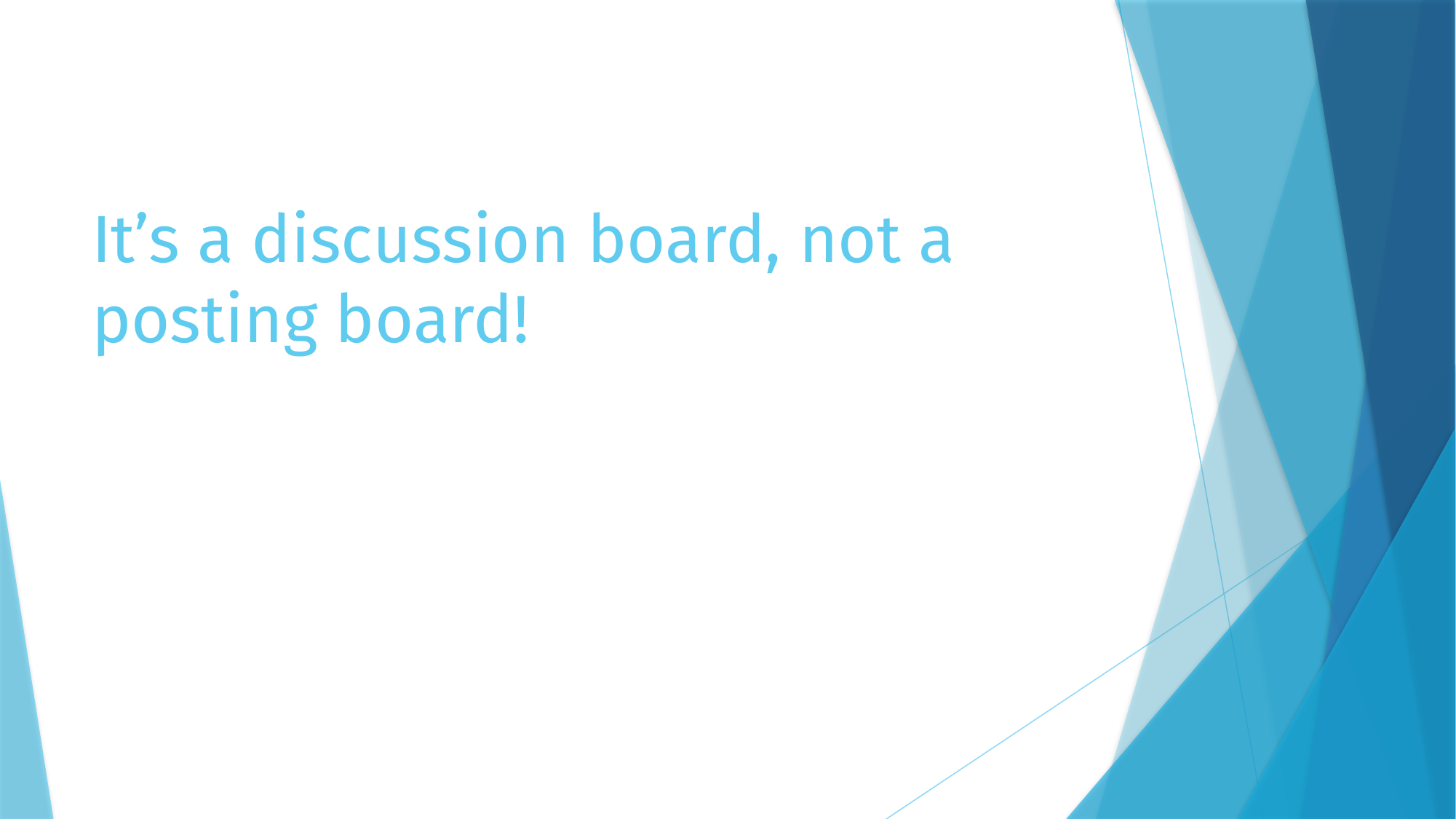

# It’s a discussion board, not a posting board!